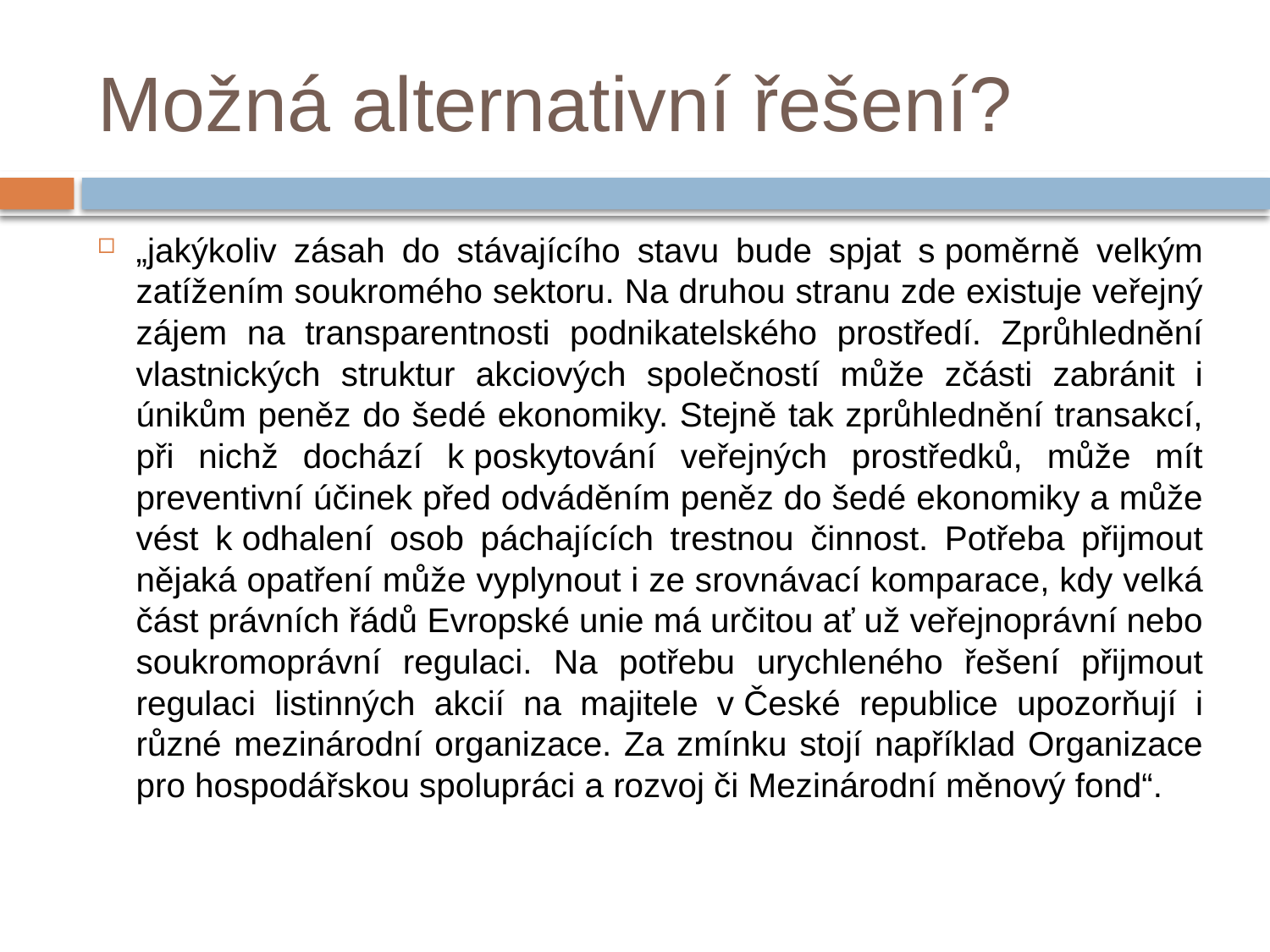

# Možná alternativní řešení?
„jakýkoliv zásah do stávajícího stavu bude spjat s poměrně velkým zatížením soukromého sektoru. Na druhou stranu zde existuje veřejný zájem na transparentnosti podnikatelského prostředí. Zprůhlednění vlastnických struktur akciových společností může zčásti zabránit i únikům peněz do šedé ekonomiky. Stejně tak zprůhlednění transakcí, při nichž dochází k poskytování veřejných prostředků, může mít preventivní účinek před odváděním peněz do šedé ekonomiky a může vést k odhalení osob páchajících trestnou činnost. Potřeba přijmout nějaká opatření může vyplynout i ze srovnávací komparace, kdy velká část právních řádů Evropské unie má určitou ať už veřejnoprávní nebo soukromoprávní regulaci. Na potřebu urychleného řešení přijmout regulaci listinných akcií na majitele v České republice upozorňují i různé mezinárodní organizace. Za zmínku stojí například Organizace pro hospodářskou spolupráci a rozvoj či Mezinárodní měnový fond“.